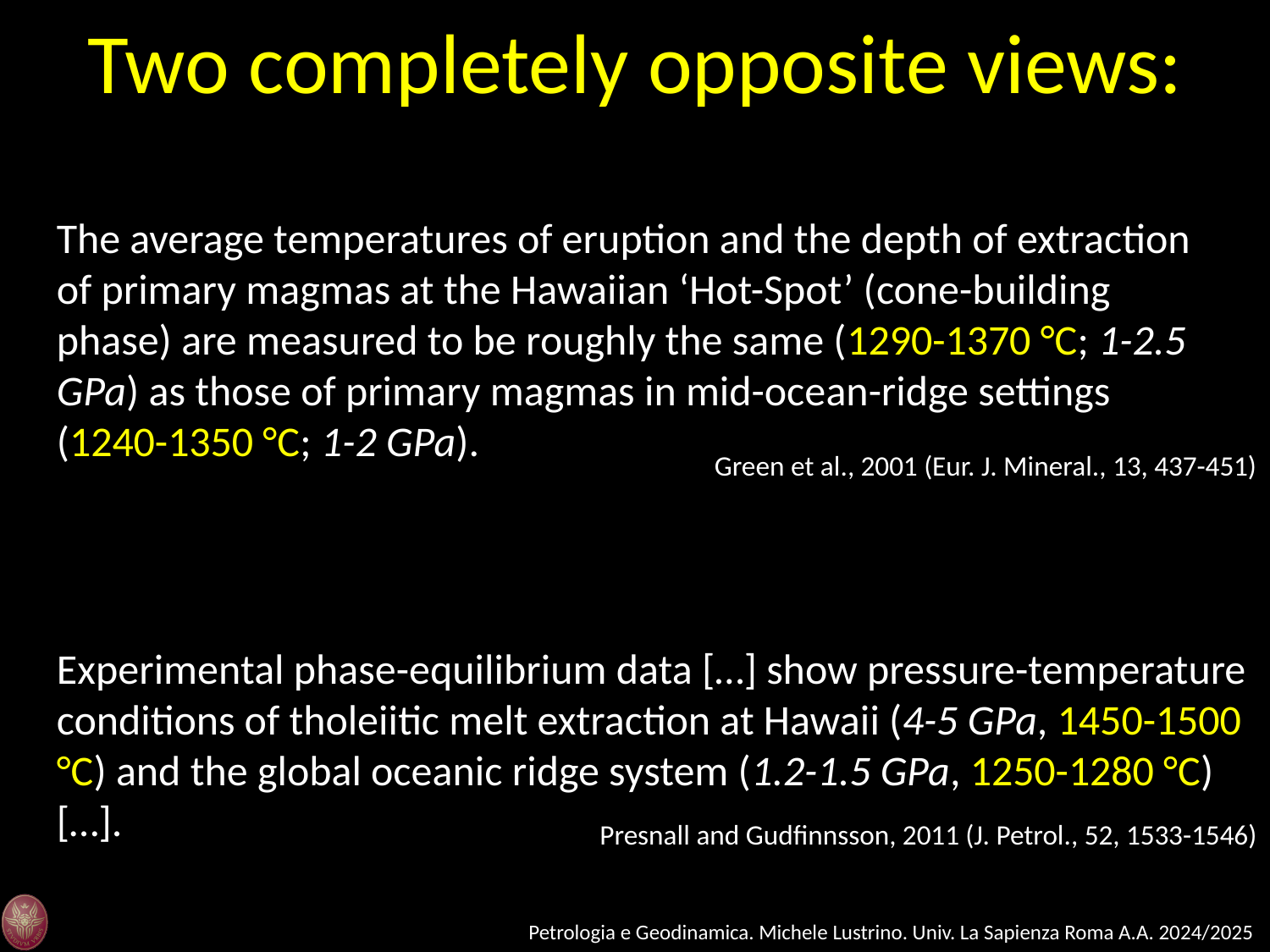

Two completely opposite views:
The average temperatures of eruption and the depth of extraction of primary magmas at the Hawaiian ‘Hot-Spot’ (cone-building phase) are measured to be roughly the same (1290-1370 °C; 1-2.5 GPa) as those of primary magmas in mid-ocean-ridge settings (1240-1350 °C; 1-2 GPa).
Green et al., 2001 (Eur. J. Mineral., 13, 437-451)
Experimental phase-equilibrium data […] show pressure-temperature conditions of tholeiitic melt extraction at Hawaii (4-5 GPa, 1450-1500 °C) and the global oceanic ridge system (1.2-1.5 GPa, 1250-1280 °C) […].
Presnall and Gudfinnsson, 2011 (J. Petrol., 52, 1533-1546)